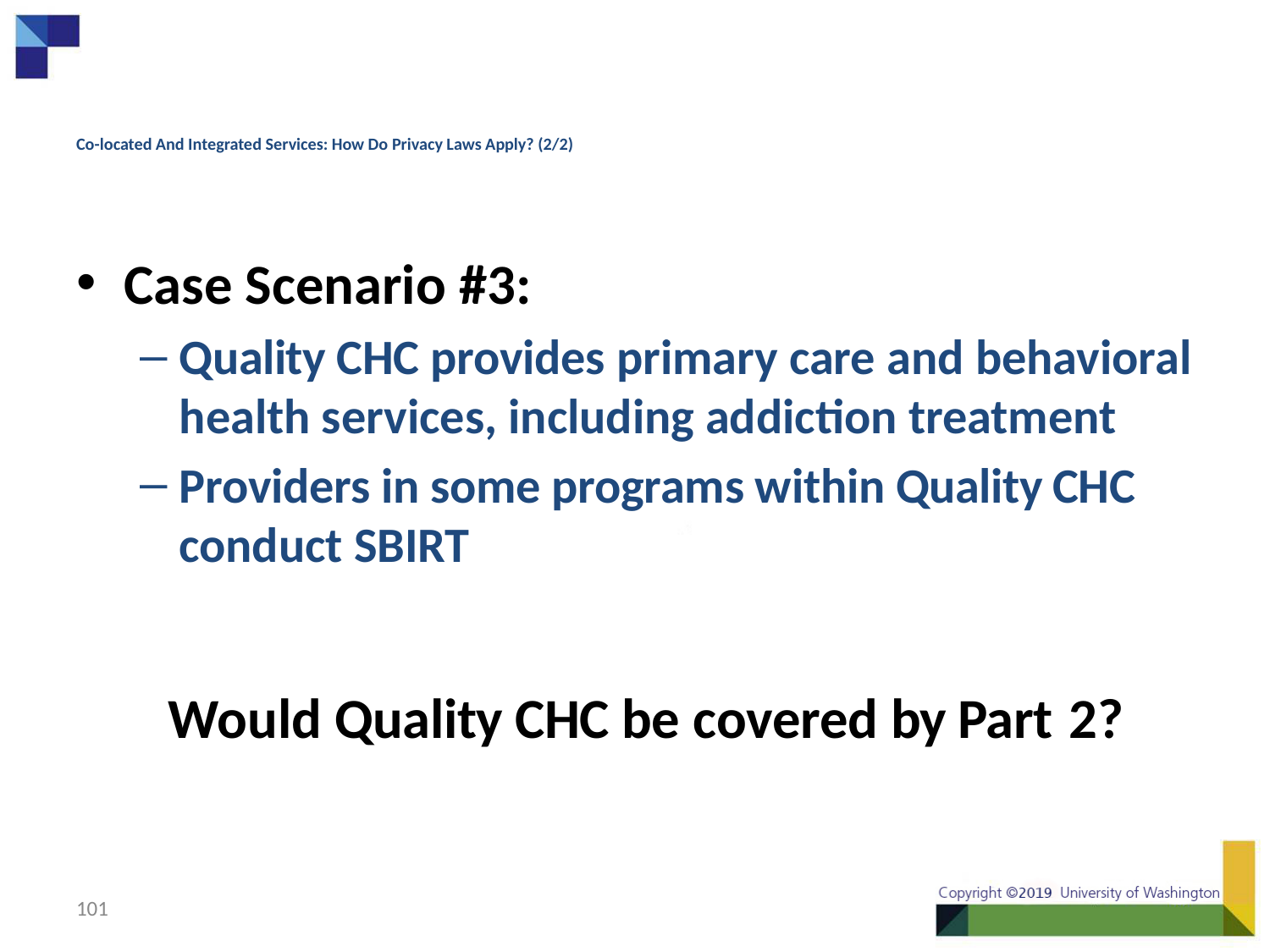

# Co-located And Integrated Services: How Do Privacy Laws Apply? (2/2)
Case Scenario #3:
Quality CHC provides primary care and behavioral health services, including addiction treatment
Providers in some programs within Quality CHC conduct SBIRT

Would Quality CHC be covered by Part 2?

101